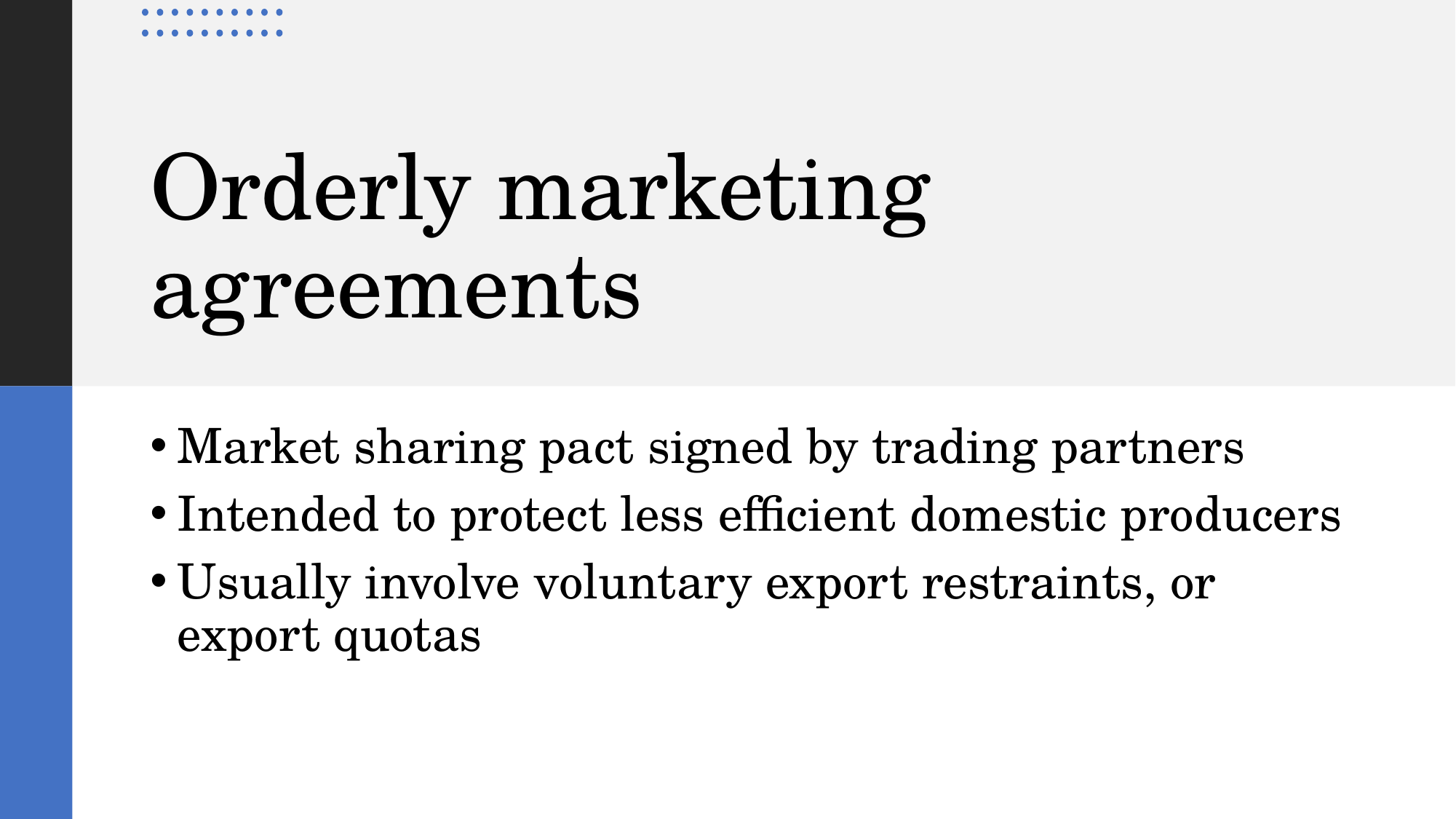

# Orderly marketing agreements
Market sharing pact signed by trading partners
Intended to protect less efficient domestic producers
Usually involve voluntary export restraints, or export quotas